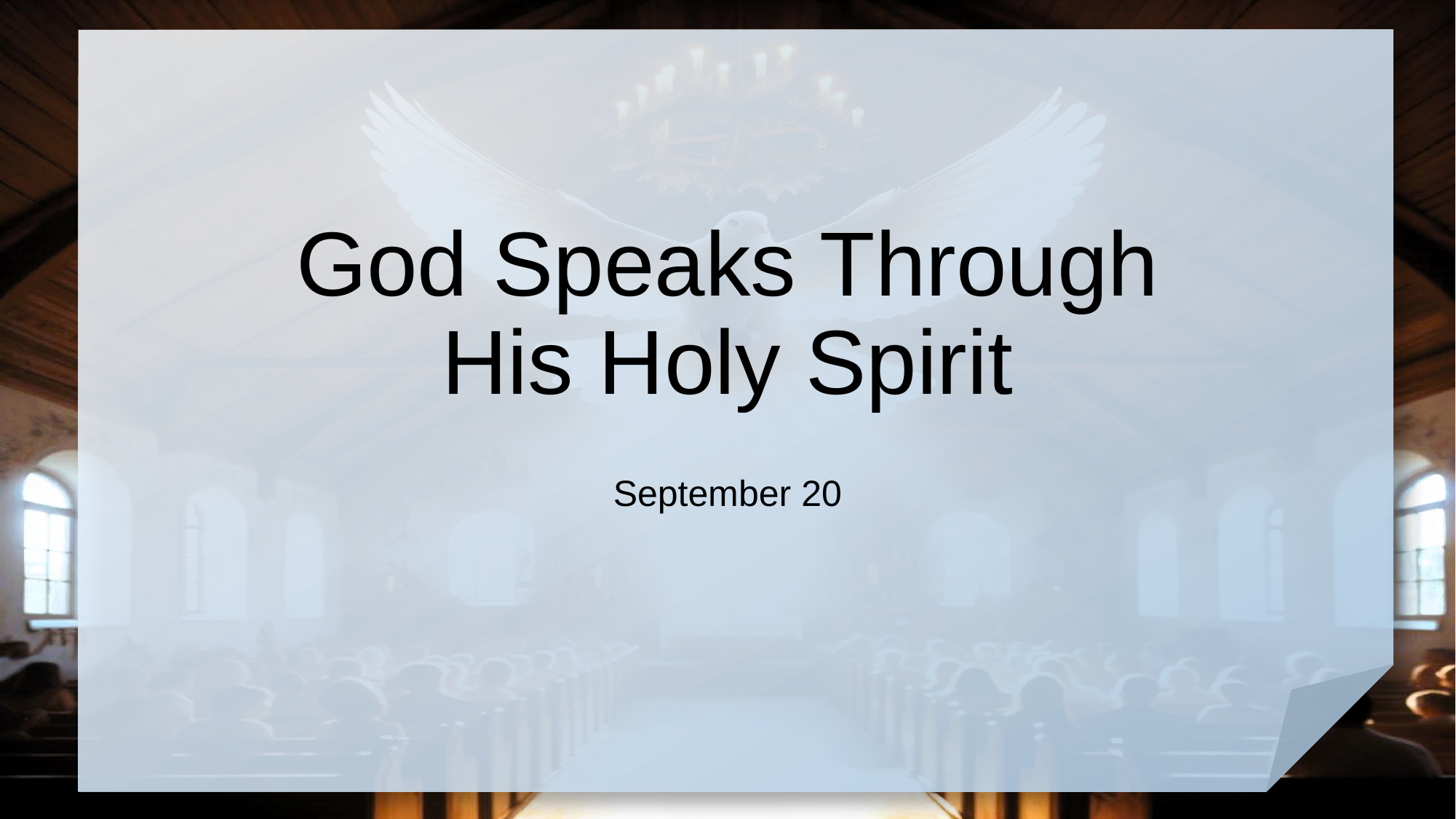

# God Speaks Through His Holy Spirit
September 20